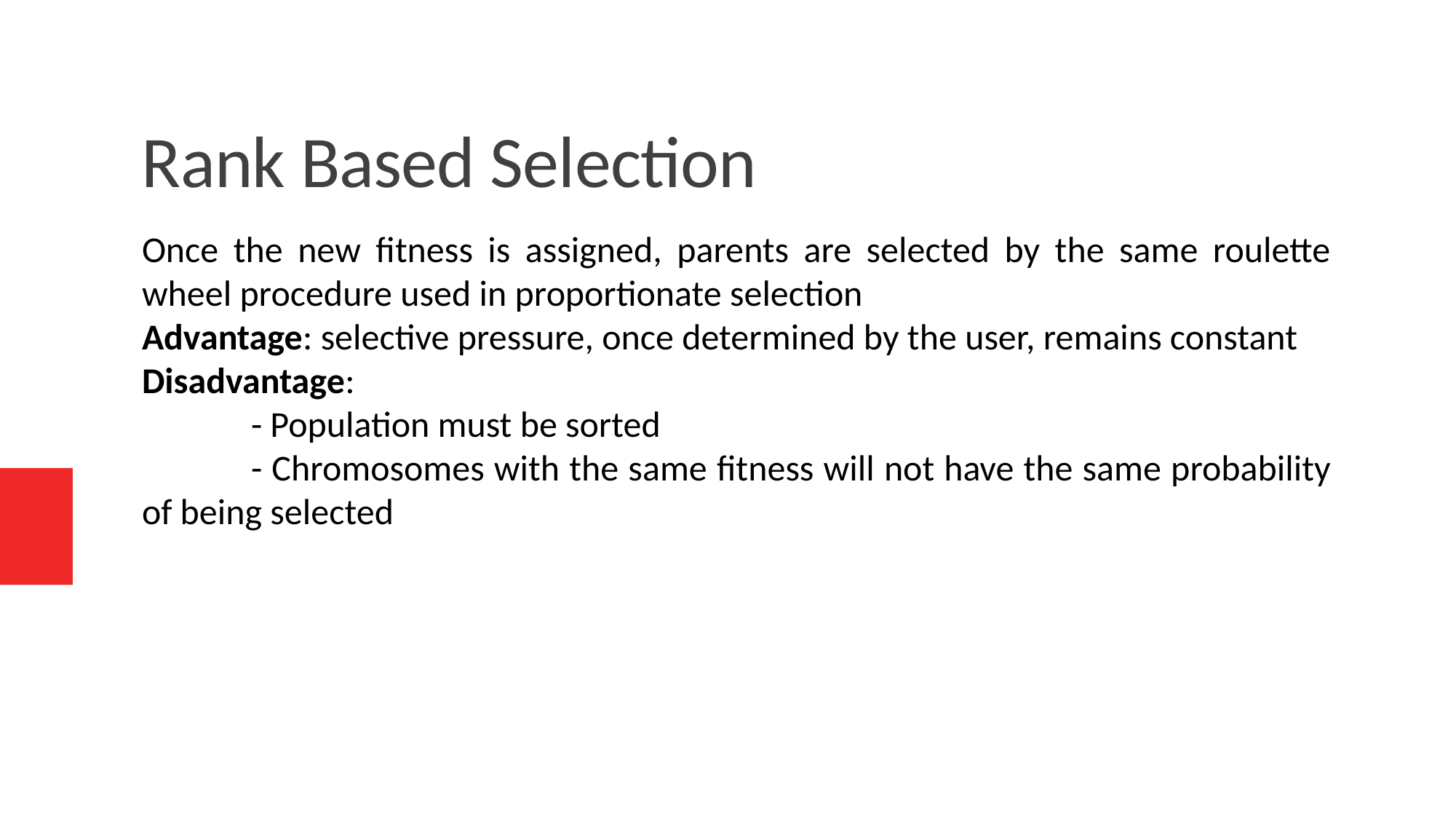

Rank Based Selection
Once the new fitness is assigned, parents are selected by the same roulette wheel procedure used in proportionate selection
Advantage: selective pressure, once determined by the user, remains constant
Disadvantage:
	- Population must be sorted
	- Chromosomes with the same fitness will not have the same probability of being selected
Advanced Algorithm Analysis - Fall 2016
26